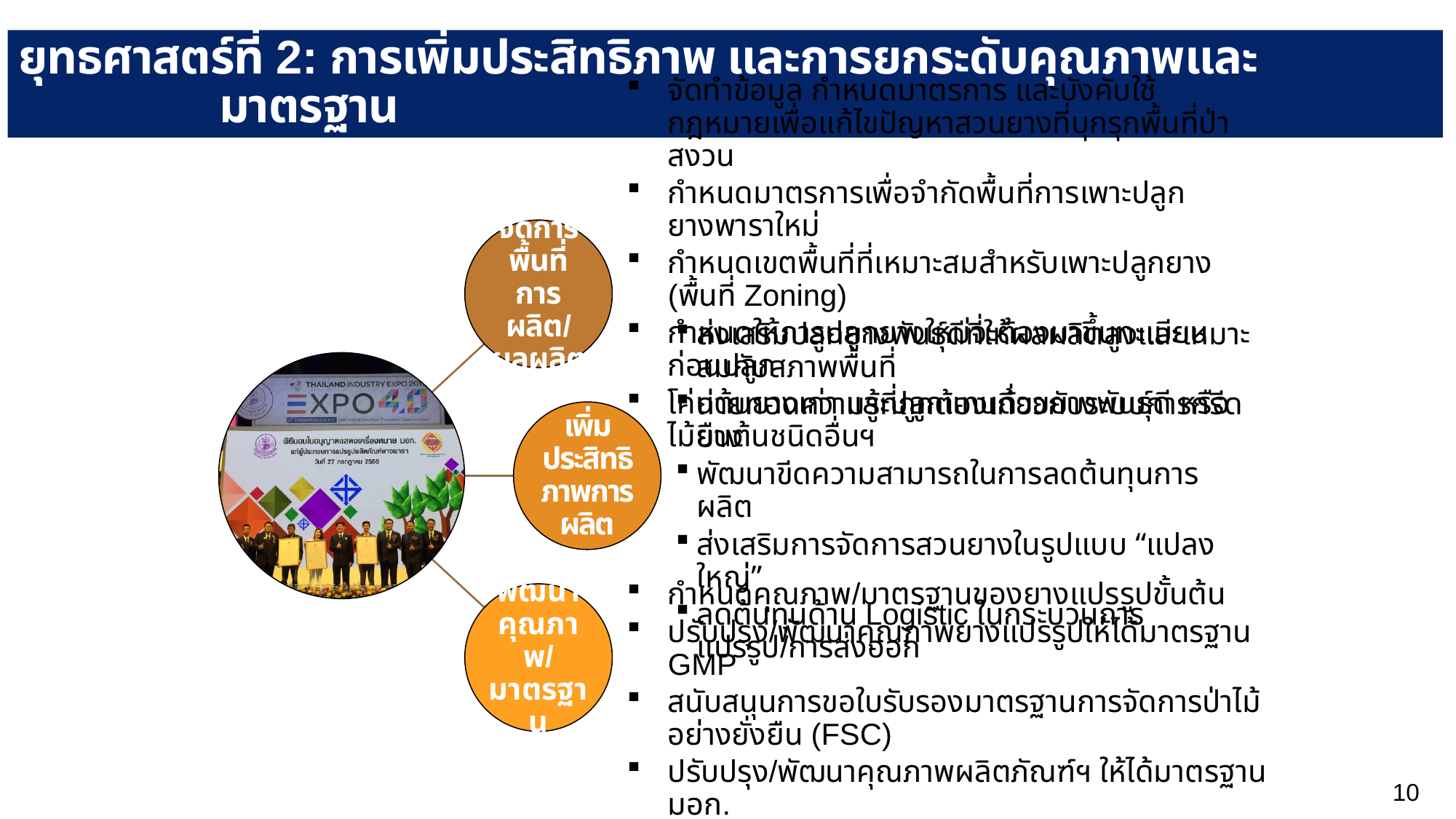

# ยุทธศาสตร์ที่ 2: การเพิ่มประสิทธิภาพ และการยกระดับคุณภาพและมาตรฐาน
จัดทำข้อมูล กำหนดมาตรการ และบังคับใช้กฎหมายเพื่อแก้ไขปัญหาสวนยางที่บุกรุกพื้นที่ป่าสงวน
กำหนดมาตรการเพื่อจำกัดพื้นที่การเพาะปลูกยางพาราใหม่
กำหนดเขตพื้นที่ที่เหมาะสมสำหรับเพาะปลูกยาง (พื้นที่ Zoning)
กำหนดให้การปลูกยางใหม่จะต้องมาขึ้นทะเบียนก่อนปลูก
โค่นต้นยางเก่า และปลูกแทนด้วยยางพันธุ์ดี หรือไม้ยืนต้นชนิดอื่นฯ
จัดการพื้นที่การผลิต/ผลผลิต

เพิ่มประสิทธิภาพการผลิต
ส่งเสริมปลูกยางพันธุ์ดีที่ให้ผลผลิตสูงและเหมาะสมกับสภาพพื้นที่
ถ่ายทอดความรู้ที่ถูกต้องเกี่ยวกับระบบการกรีดยาง
พัฒนาขีดความสามารถในการลดต้นทุนการผลิต
ส่งเสริมการจัดการสวนยางในรูปแบบ “แปลงใหญ่”
ลดต้นทุนด้าน Logistic ในกระบวนการแปรรูป/การส่งออก

พัฒนาคุณภาพ/มาตรฐาน
กำหนดคุณภาพ/มาตรฐานของยางแปรรูปขั้นต้น
ปรับปรุง/พัฒนาคุณภาพยางแปรรูปให้ได้มาตรฐาน GMP
สนับสนุนการขอใบรับรองมาตรฐานการจัดการป่าไม้อย่างยั่งยืน (FSC)
ปรับปรุง/พัฒนาคุณภาพผลิตภัณฑ์ฯ ให้ได้มาตรฐาน มอก.
10